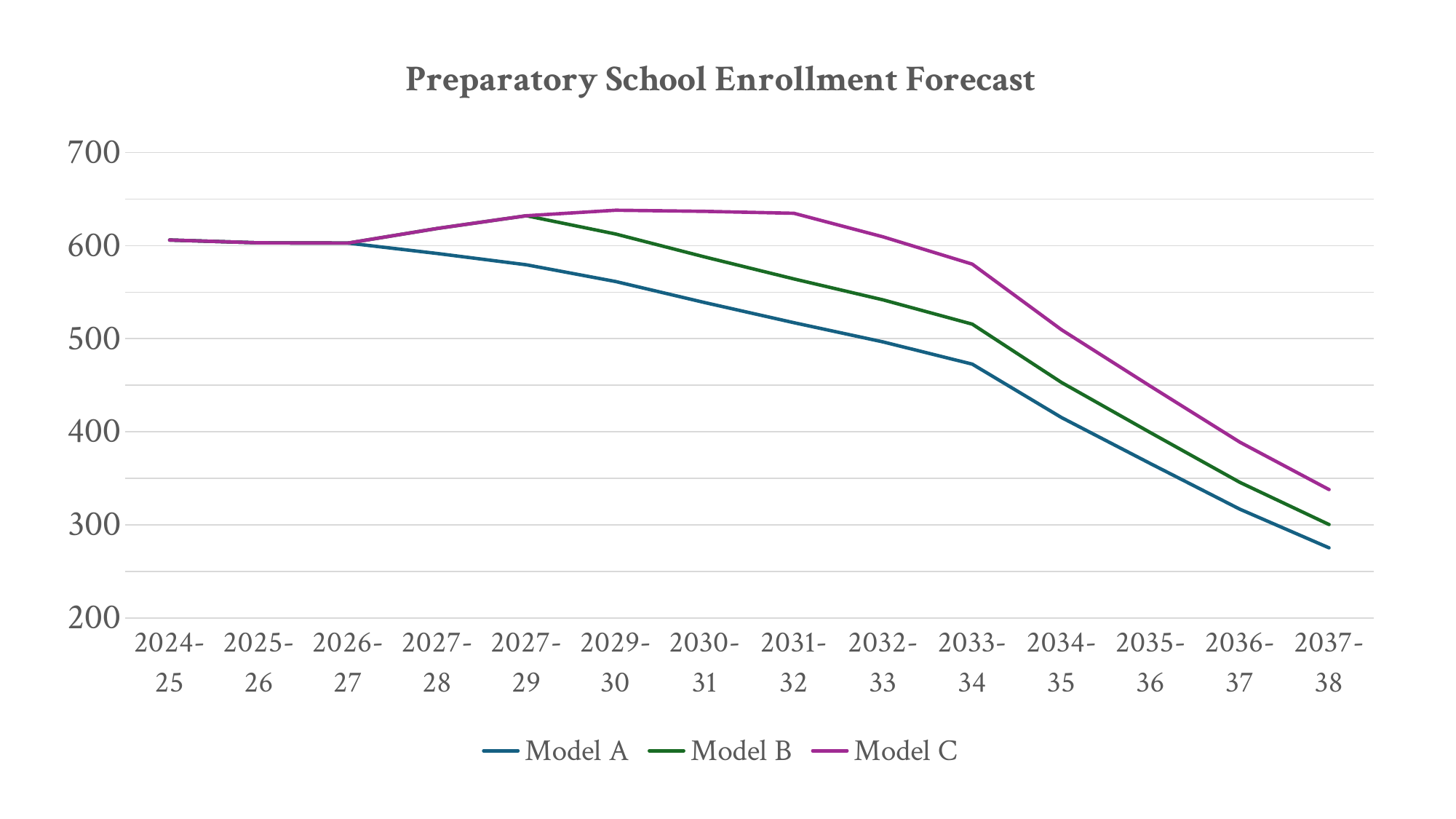

### Chart: Preparatory School Enrollment Forecast

| Category | Model A | Model B | Model C |
|---|---|---|---|
| 2024-25 | 606.0 | 606.0 | 606.0 |
| 2025-26 | 602.9669721535182 | 602.9669721535182 | 602.9669721535182 |
| 2026-27 | 602.70144 | 602.70144 | 602.70144 |
| 2027-28 | 591.5351199999999 | 618.4230799999999 | 618.4230799999999 |
| 2027-29 | 579.4087199999999 | 632.08224 | 632.08224 |
| 2029-30 | 561.429 | 612.468 | 637.9875000000001 |
| 2030-31 | 538.8086000000001 | 587.7912000000001 | 636.7738 |
| 2031-32 | 517.19096 | 564.2083200000001 | 634.73436 |
| 2032-33 | 496.55276000000003 | 541.69392 | 609.40566 |
| 2033-34 | 472.64976 | 515.61792 | 580.07016 |
| 2034-35 | 415.23591999999996 | 452.98464 | 509.60772000000003 |
| 2035-36 | 365.65760000000006 | 398.89920000000006 | 448.7616000000001 |
| 2036-37 | 316.77888 | 345.57696000000004 | 388.77408 |
| 2037-38 | 275.26928000000004 | 300.29376 | 337.83048 |